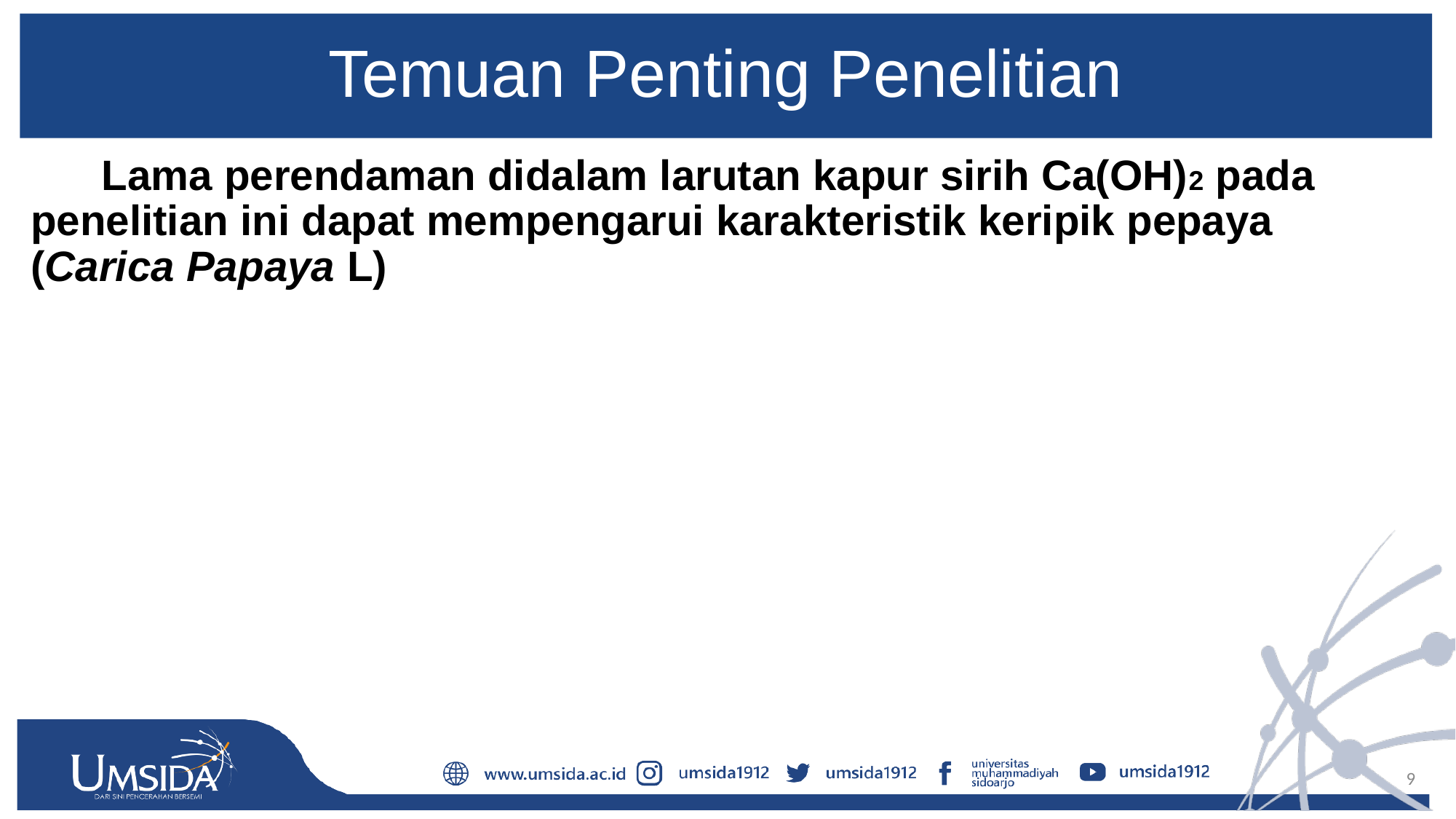

# Temuan Penting Penelitian
      Lama perendaman didalam larutan kapur sirih Ca(OH)2 pada   penelitian ini dapat mempengarui karakteristik keripik pepaya (Carica Papaya L)